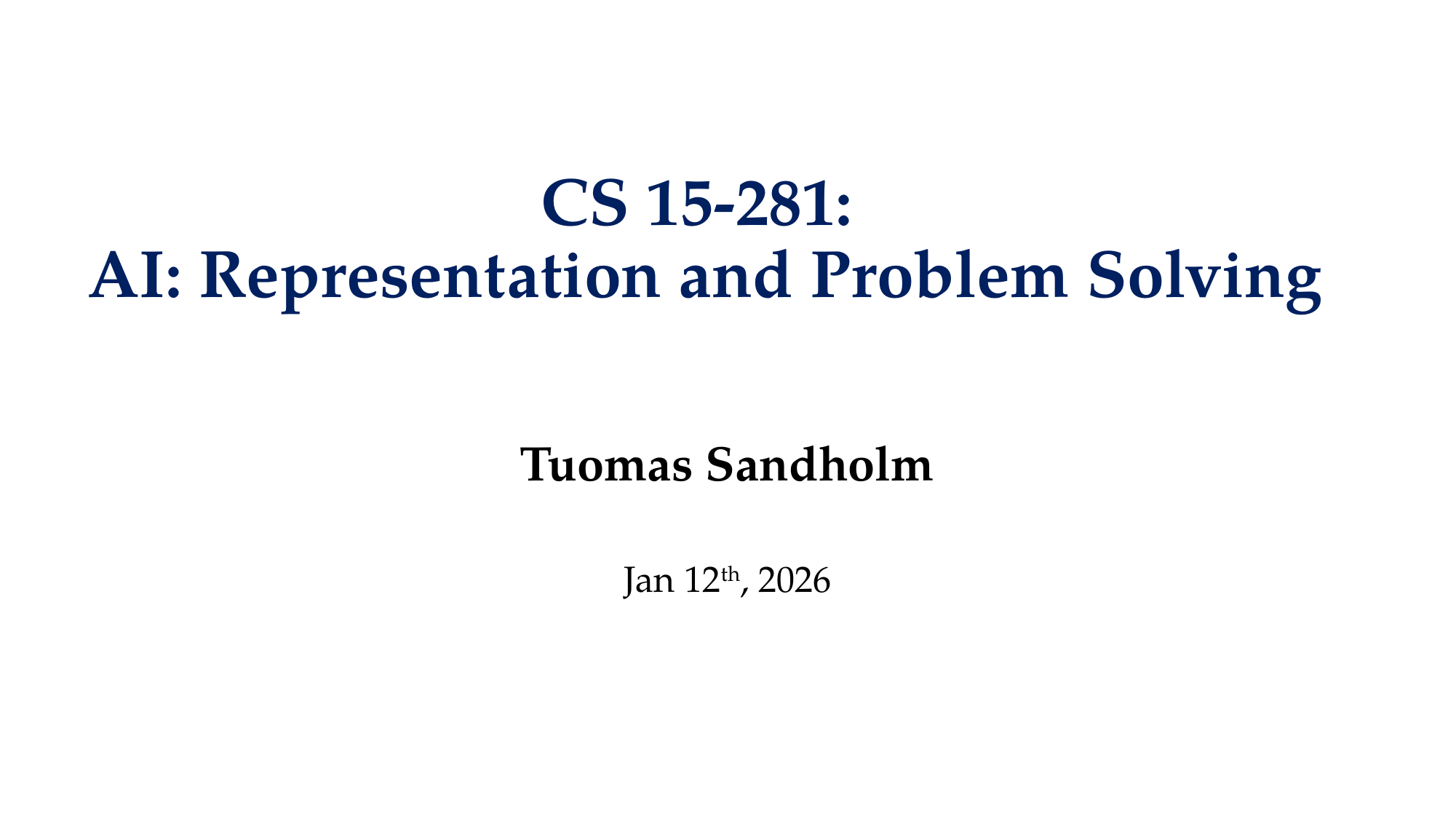

# CS 15-281: AI: Representation and Problem Solving
Tuomas Sandholm

Jan 12th, 2026